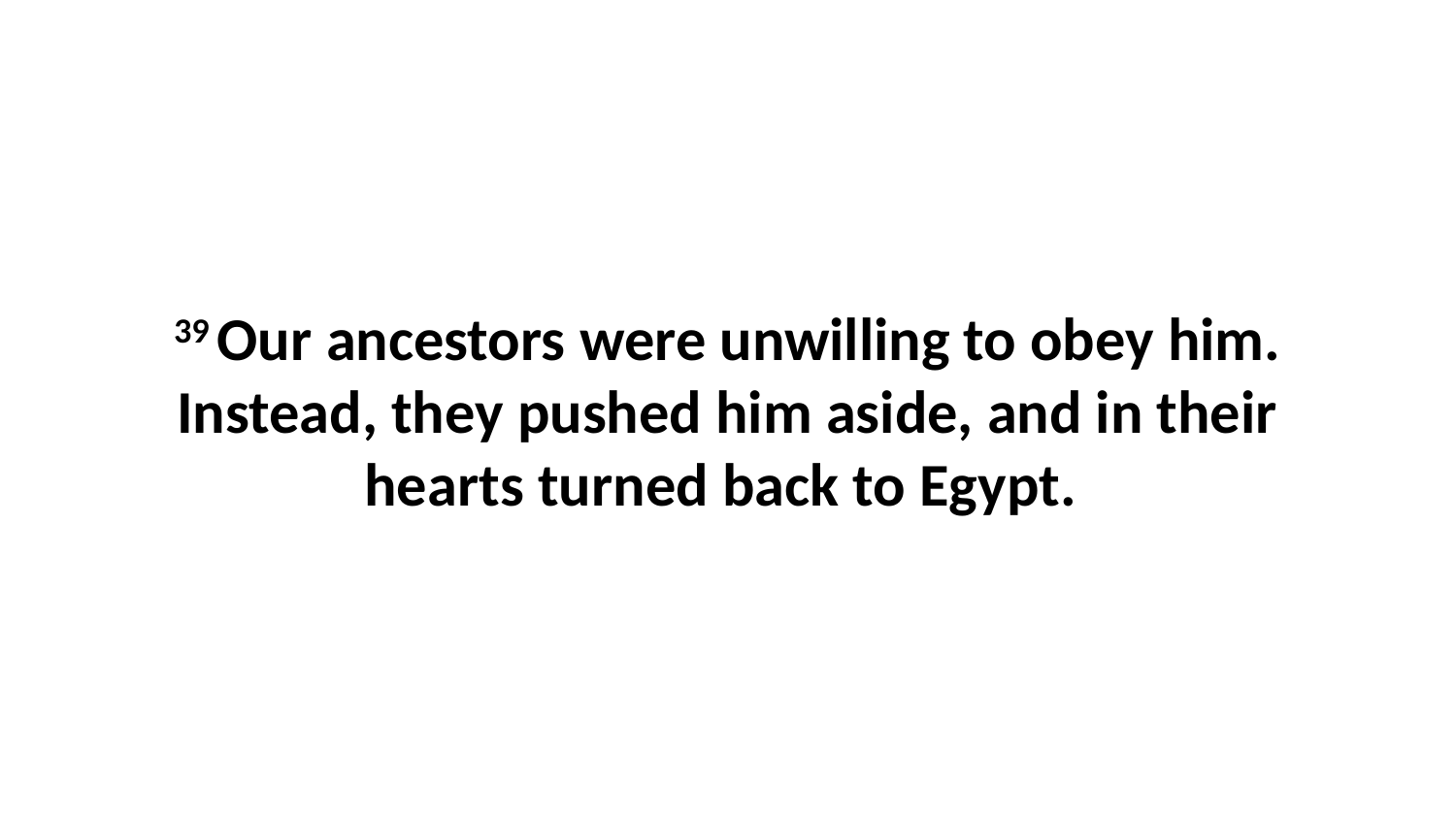

39 Our ancestors were unwilling to obey him. Instead, they pushed him aside, and in their hearts turned back to Egypt.